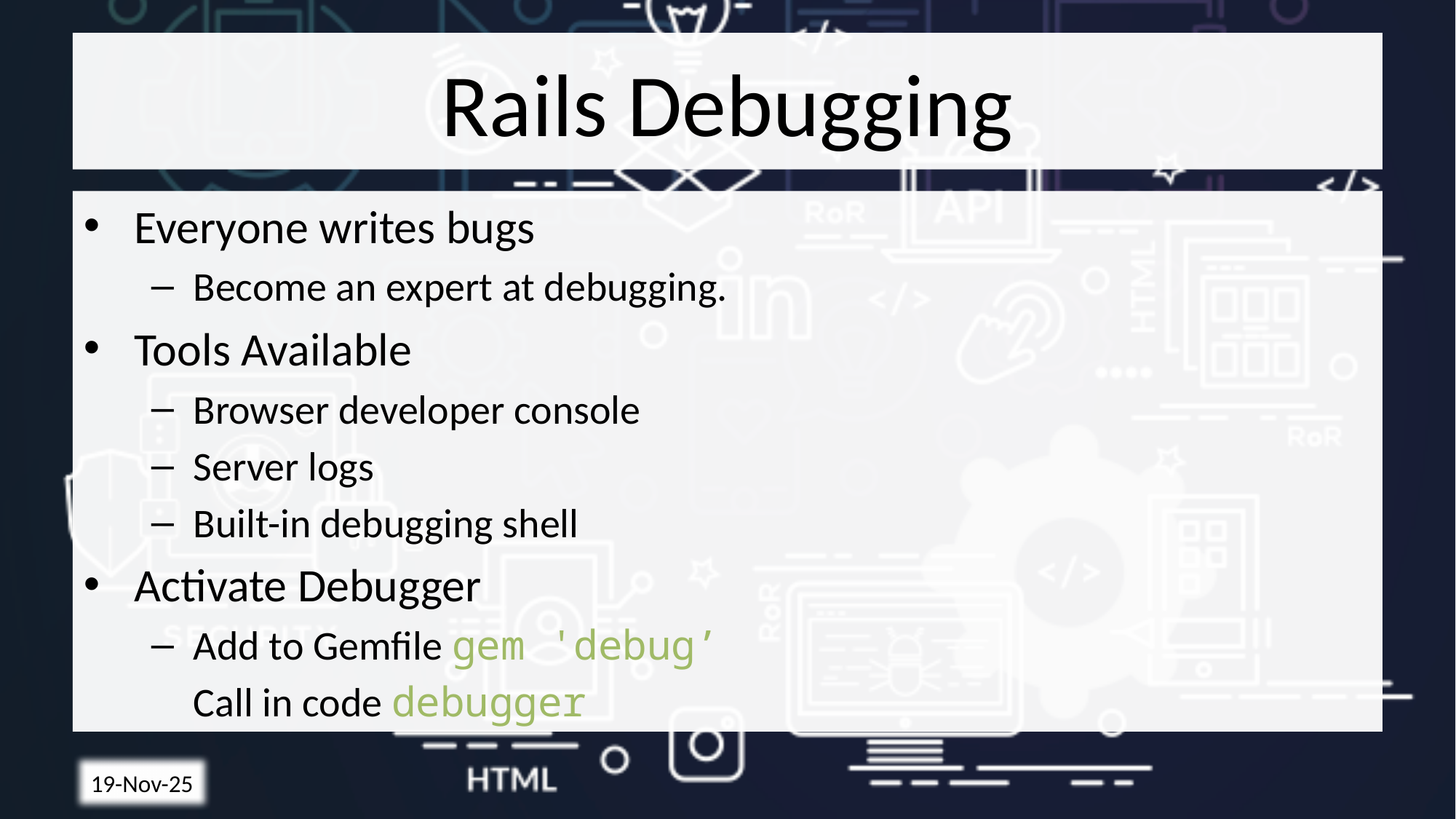

# Rails Debugging
Everyone writes bugs
Become an expert at debugging.
Tools Available
Browser developer console
Server logs
Built-in debugging shell
Activate Debugger
Add to Gemfile gem 'debug’
	Call in code debugger